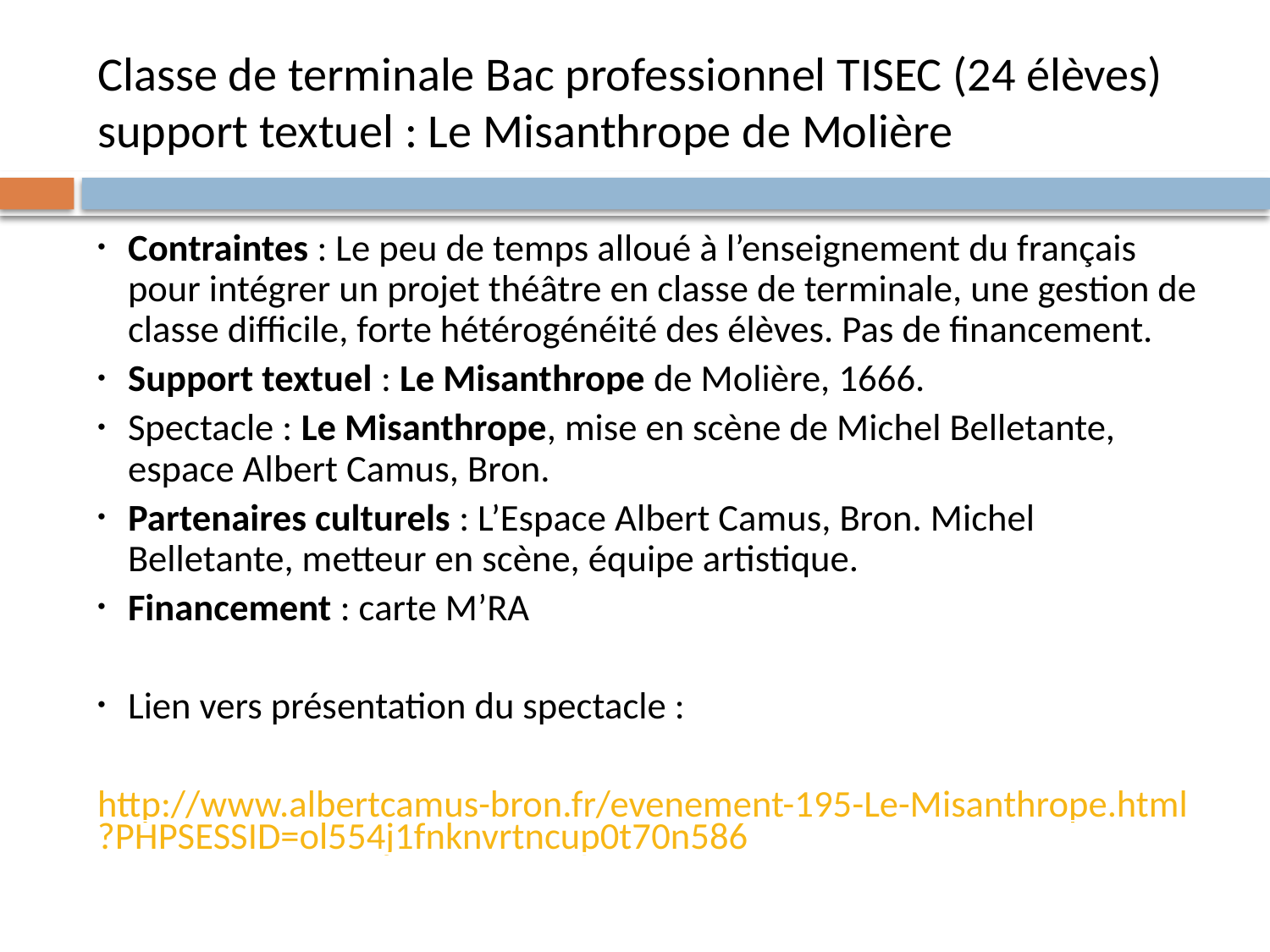

# Classe de terminale Bac professionnel TISEC (24 élèves) support textuel : Le Misanthrope de Molière
Contraintes : Le peu de temps alloué à l’enseignement du français pour intégrer un projet théâtre en classe de terminale, une gestion de classe difficile, forte hétérogénéité des élèves. Pas de financement.
Support textuel : Le Misanthrope de Molière, 1666.
Spectacle : Le Misanthrope, mise en scène de Michel Belletante, espace Albert Camus, Bron.
Partenaires culturels : L’Espace Albert Camus, Bron. Michel Belletante, metteur en scène, équipe artistique.
Financement : carte M’RA

Lien vers présentation du spectacle :

http://www.albertcamus-bron.fr/evenement-195-Le-Misanthrope.html?PHPSESSID=ol554j1fnknvrtncup0t70n586